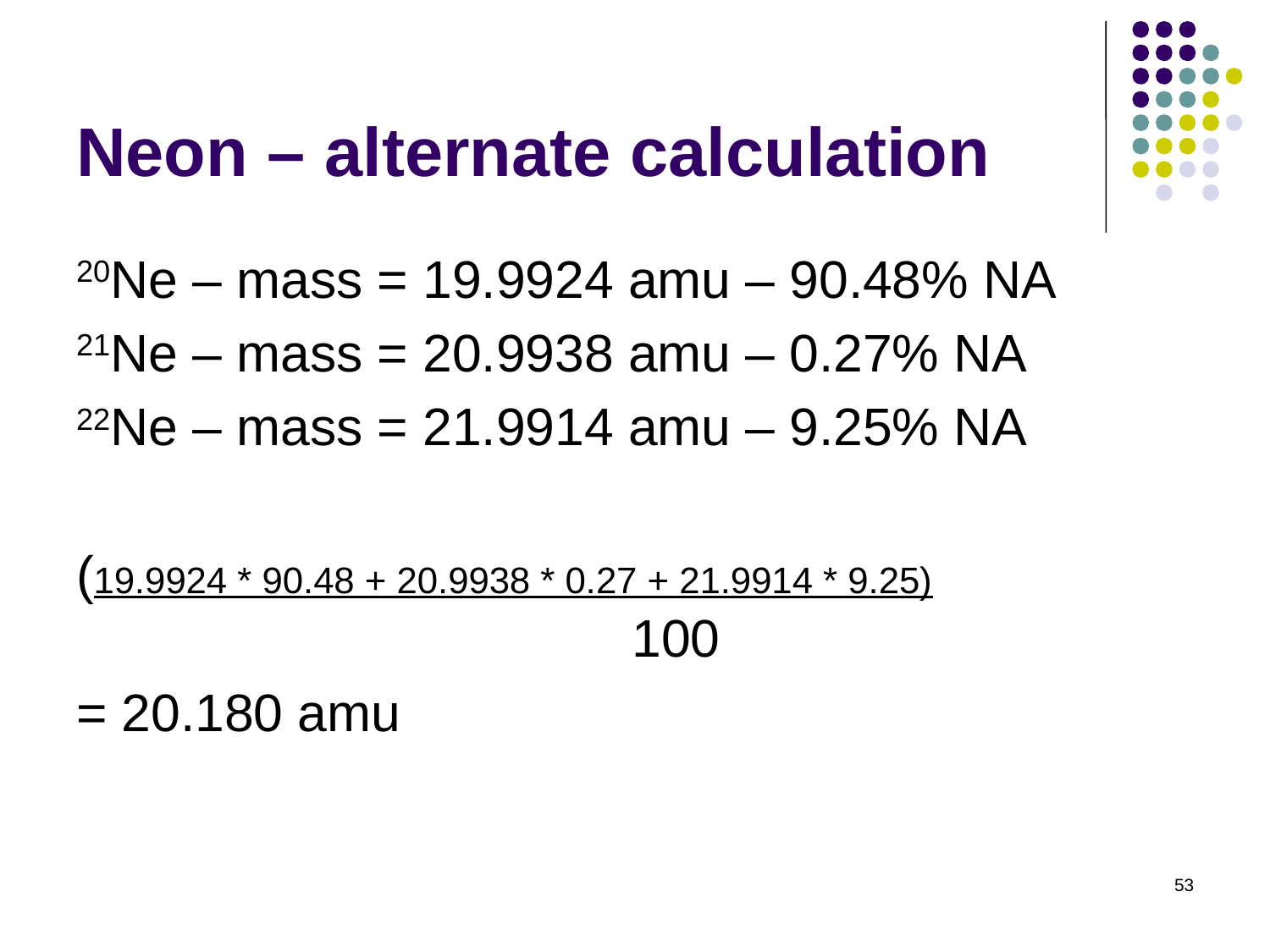

# Neon – alternate calculation
20Ne – mass = 19.9924 amu – 90.48% NA
21Ne – mass = 20.9938 amu – 0.27% NA
22Ne – mass = 21.9914 amu – 9.25% NA

(19.9924 * 90.48 + 20.9938 * 0.27 + 21.9914 * 9.25)                 				100
= 20.180 amu

53